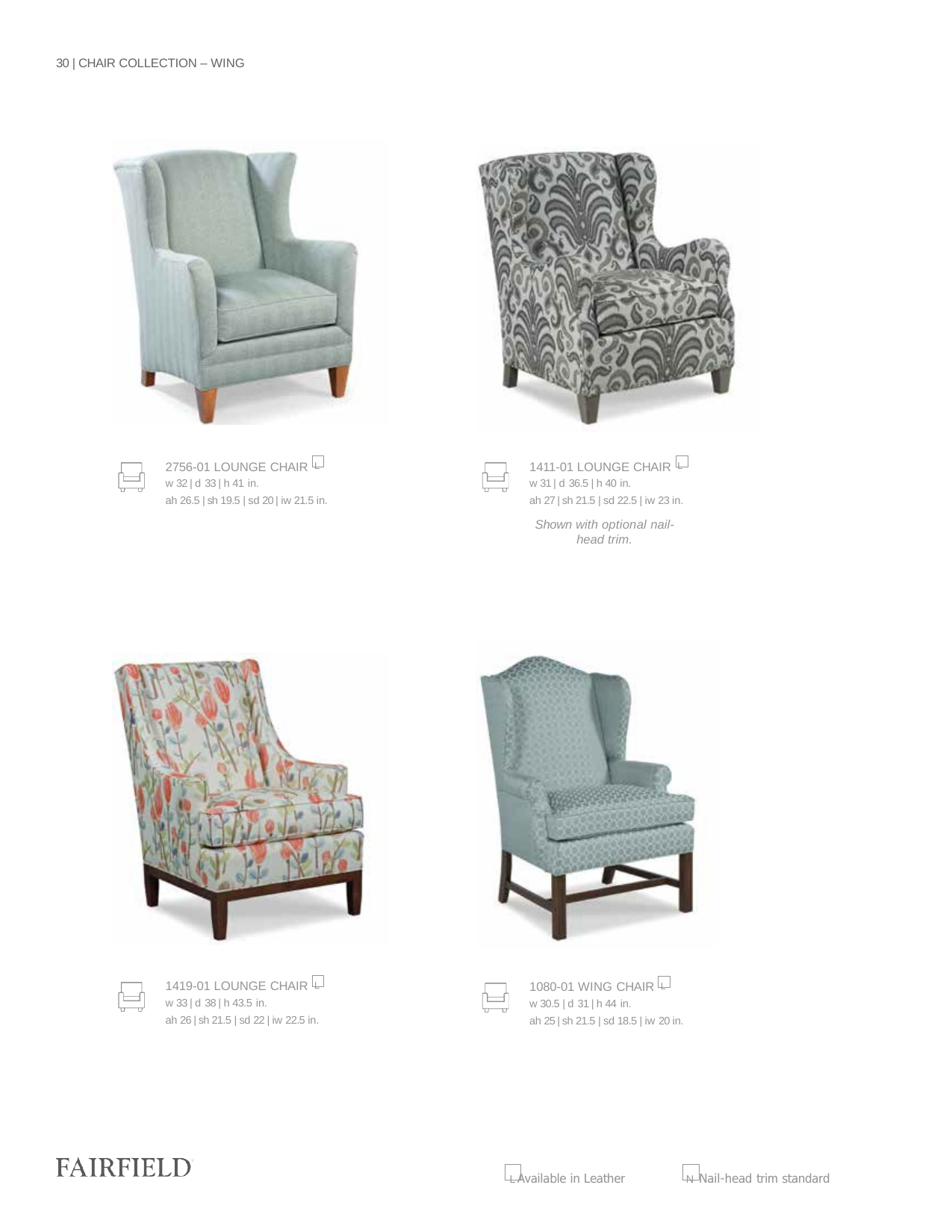

30 | CHAIR COLLECTION – WING

2756-01 LOUNGE CHAIR L
w 32 | d 33 | h 41 in.
ah 26.5 | sh 19.5 | sd 20 | iw 21.5 in.
1411-01 LOUNGE CHAIR L
w 31 | d 36.5 | h 40 in.
ah 27 | sh 21.5 | sd 22.5 | iw 23 in.
Shown with optional nail-head trim.

1419-01 LOUNGE CHAIR L
w 33 | d 38 | h 43.5 in.
ah 26 | sh 21.5 | sd 22 | iw 22.5 in.
1080-01 WING CHAIR L
w 30.5 | d 31 | h 44 in.
ah 25 | sh 21.5 | sd 18.5 | iw 20 in.

L Available in Leather
N Nail-head trim standard